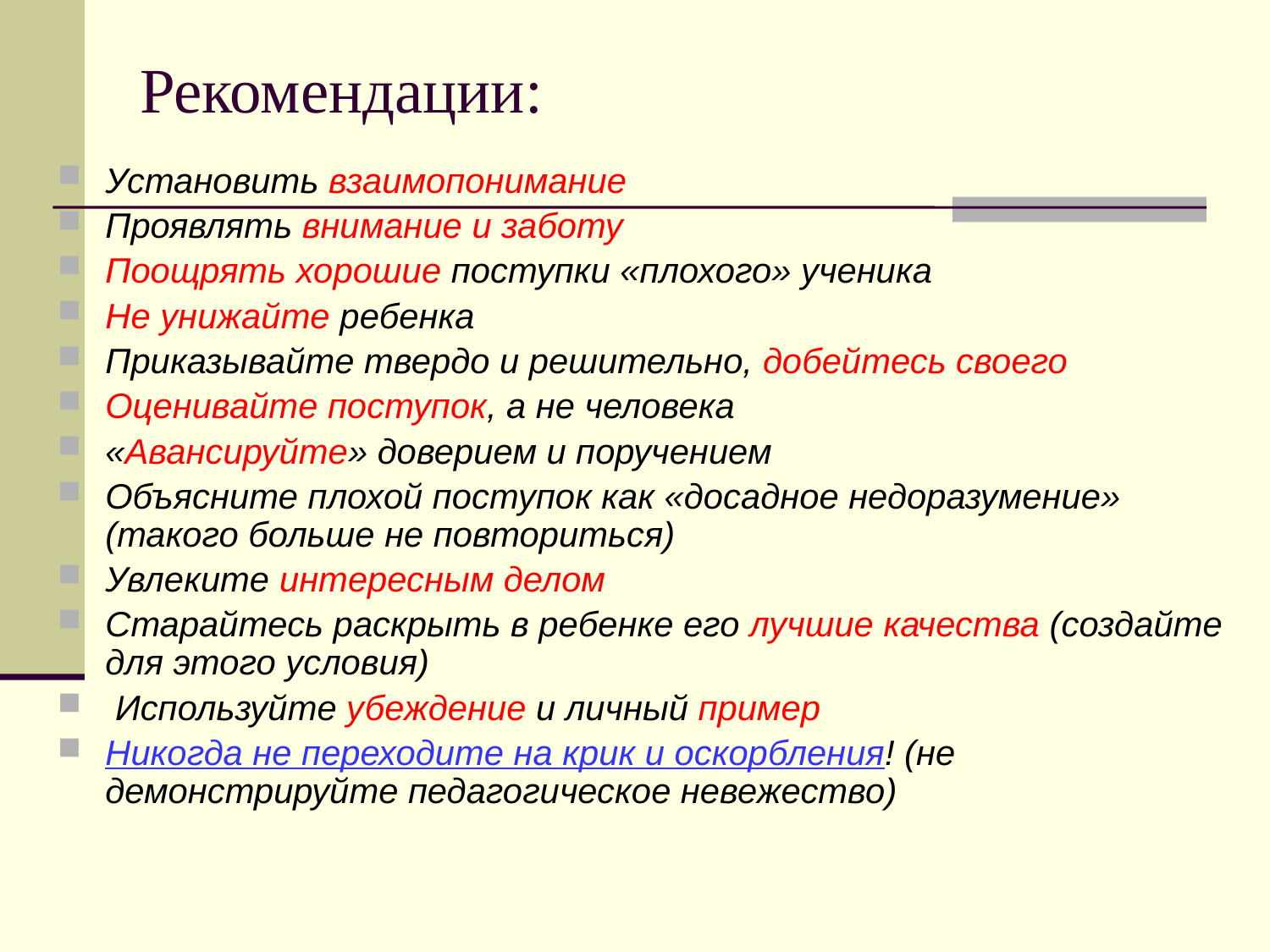

# Рекомендации:
Установить взаимопонимание
Проявлять внимание и заботу
Поощрять хорошие поступки «плохого» ученика
Не унижайте ребенка
Приказывайте твердо и решительно, добейтесь своего
Оценивайте поступок, а не человека
«Авансируйте» доверием и поручением
Объясните плохой поступок как «досадное недоразумение» (такого больше не повториться)
Увлеките интересным делом
Старайтесь раскрыть в ребенке его лучшие качества (создайте для этого условия)
 Используйте убеждение и личный пример
Никогда не переходите на крик и оскорбления! (не демонстрируйте педагогическое невежество)